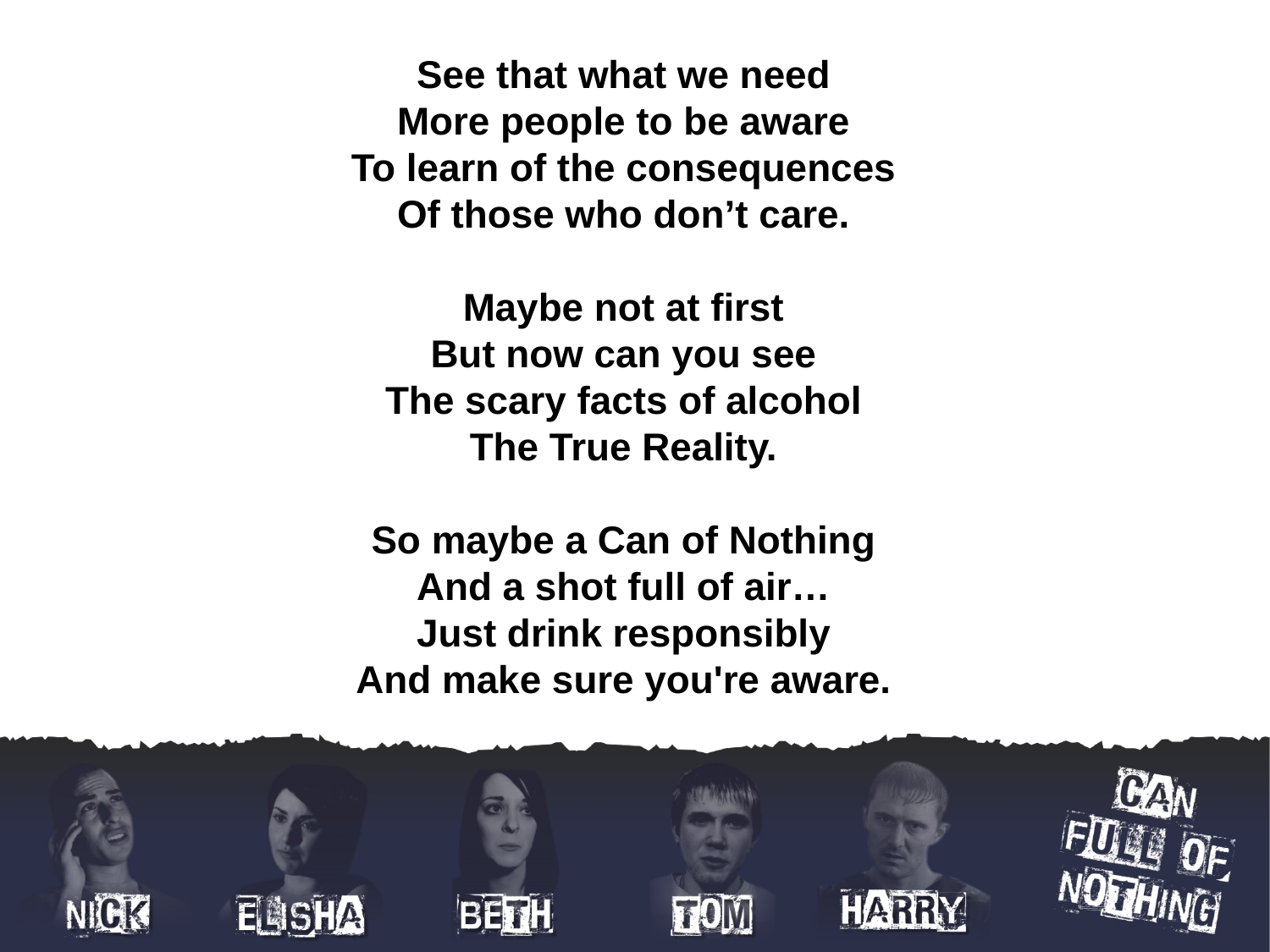

See that what we need
More people to be aware
To learn of the consequences
Of those who don’t care.

Maybe not at first
But now can you see
The scary facts of alcohol
The True Reality.

So maybe a Can of Nothing
And a shot full of air…
Just drink responsibly
And make sure you're aware.